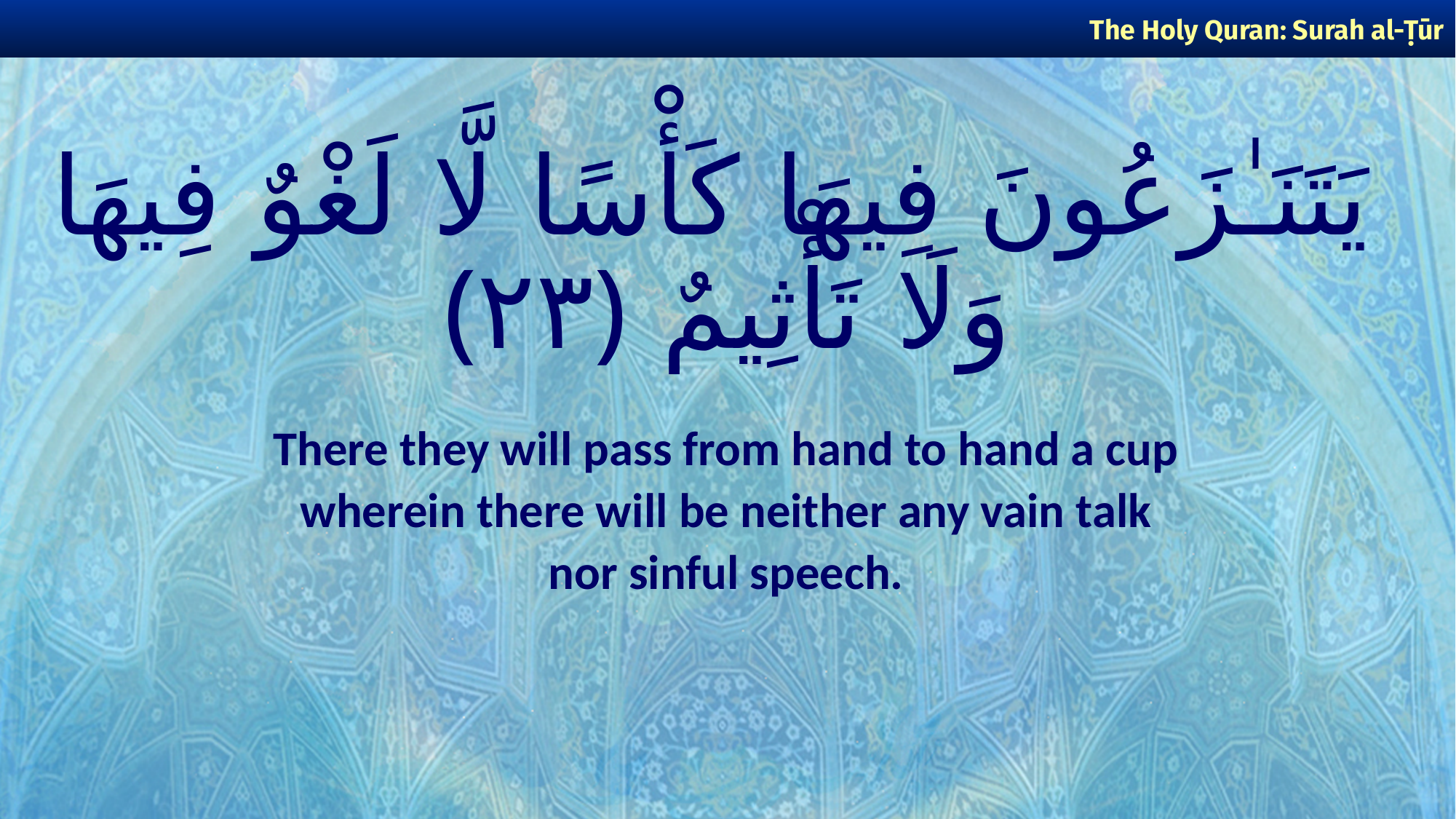

The Holy Quran: Surah al-Ṭūr
# يَتَنَـٰزَعُونَ فِيهَا كَأْسًا لَّا لَغْوٌ فِيهَا وَلَا تَأْثِيمٌ ﴿٢٣﴾
There they will pass from hand to hand a cup
wherein there will be neither any vain talk
nor sinful speech.